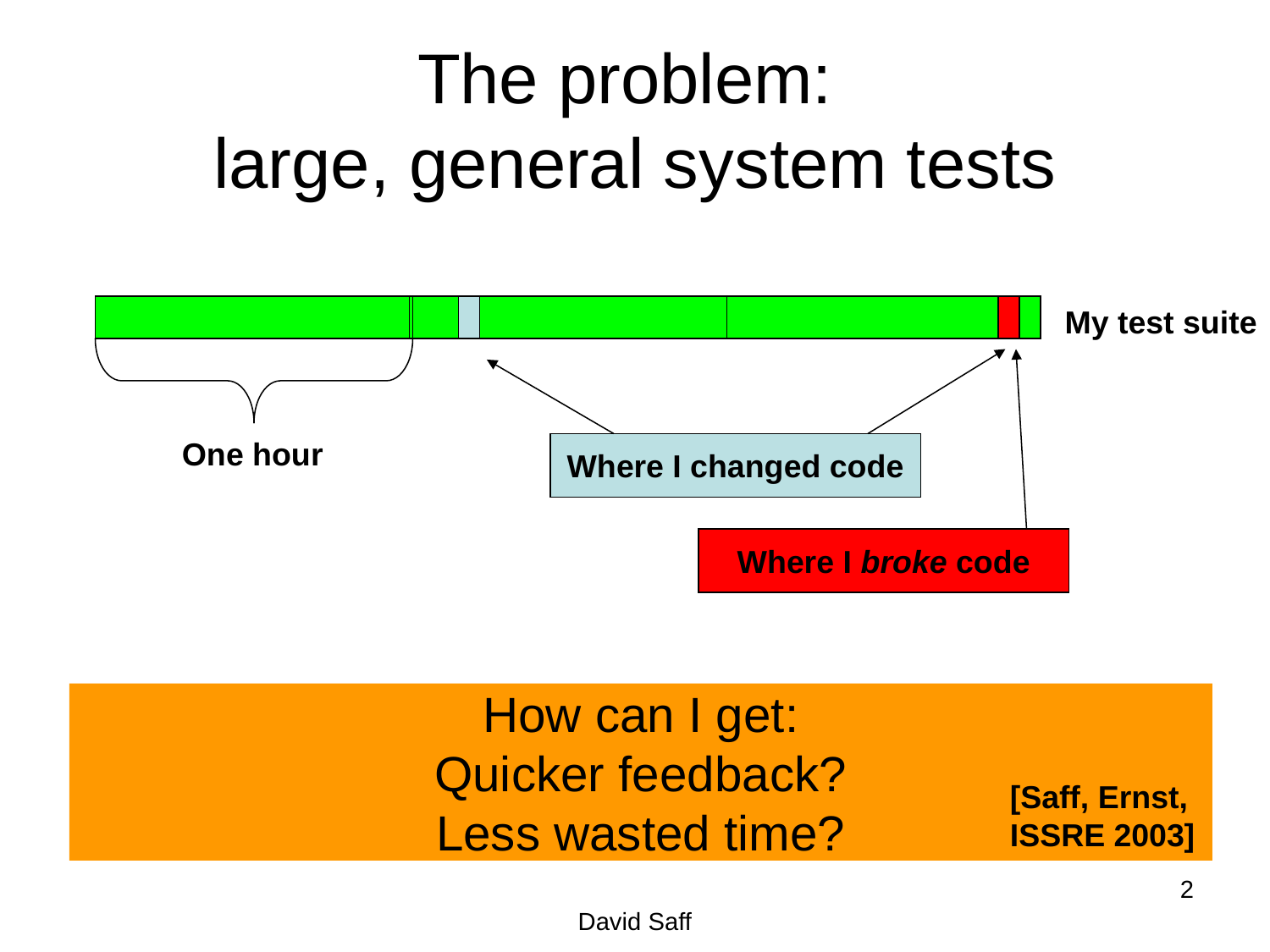

# The problem: large, general system tests

My test suite

One hour

Where I changed code

Where I broke code
How can I get:
Quicker feedback?
Less wasted time?
[Saff, Ernst,
ISSRE 2003]
2
David Saff